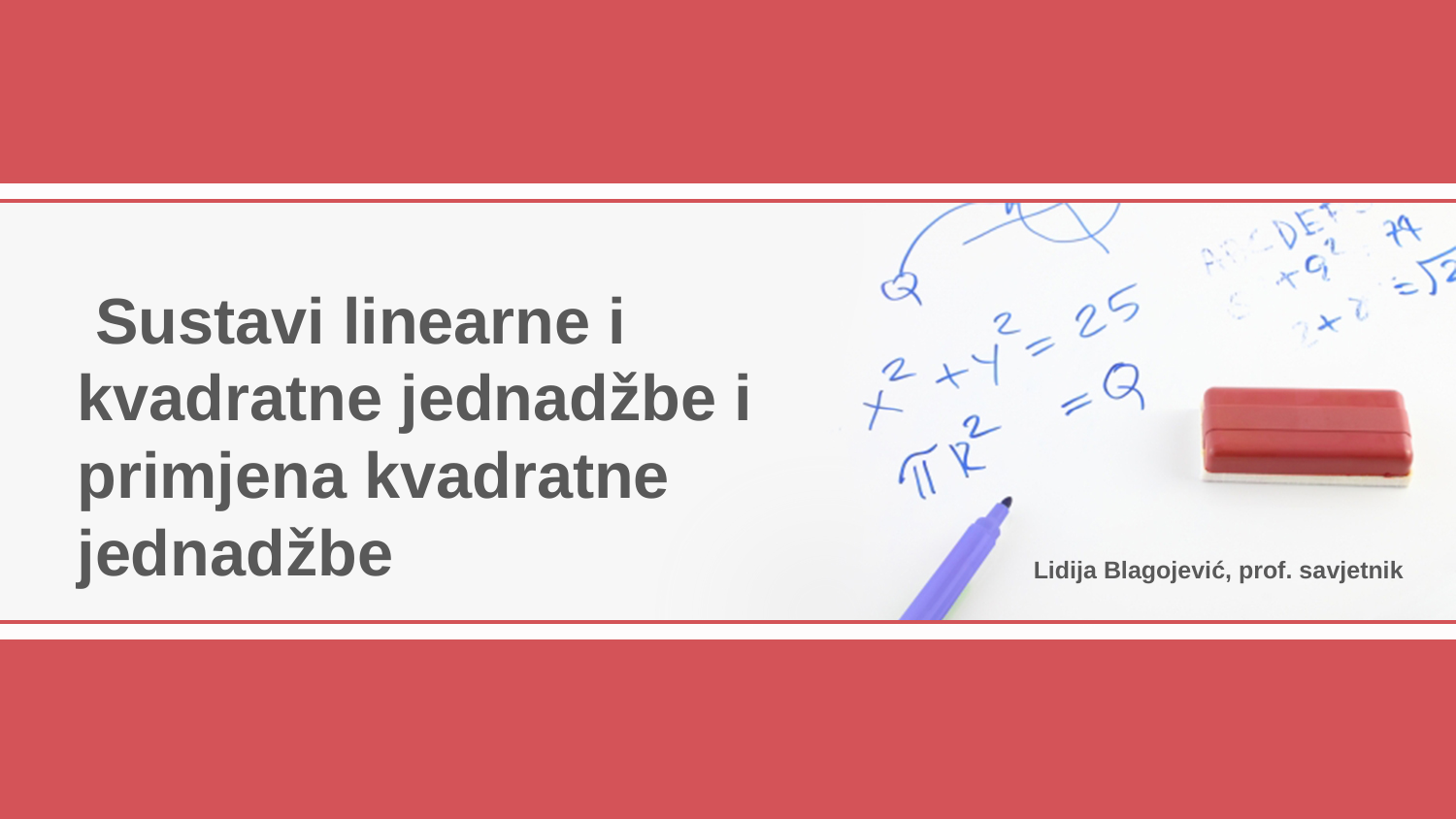

Sustavi linearne i kvadratne jednadžbe i primjena kvadratne jednadžbe
Lidija Blagojević, prof. savjetnik